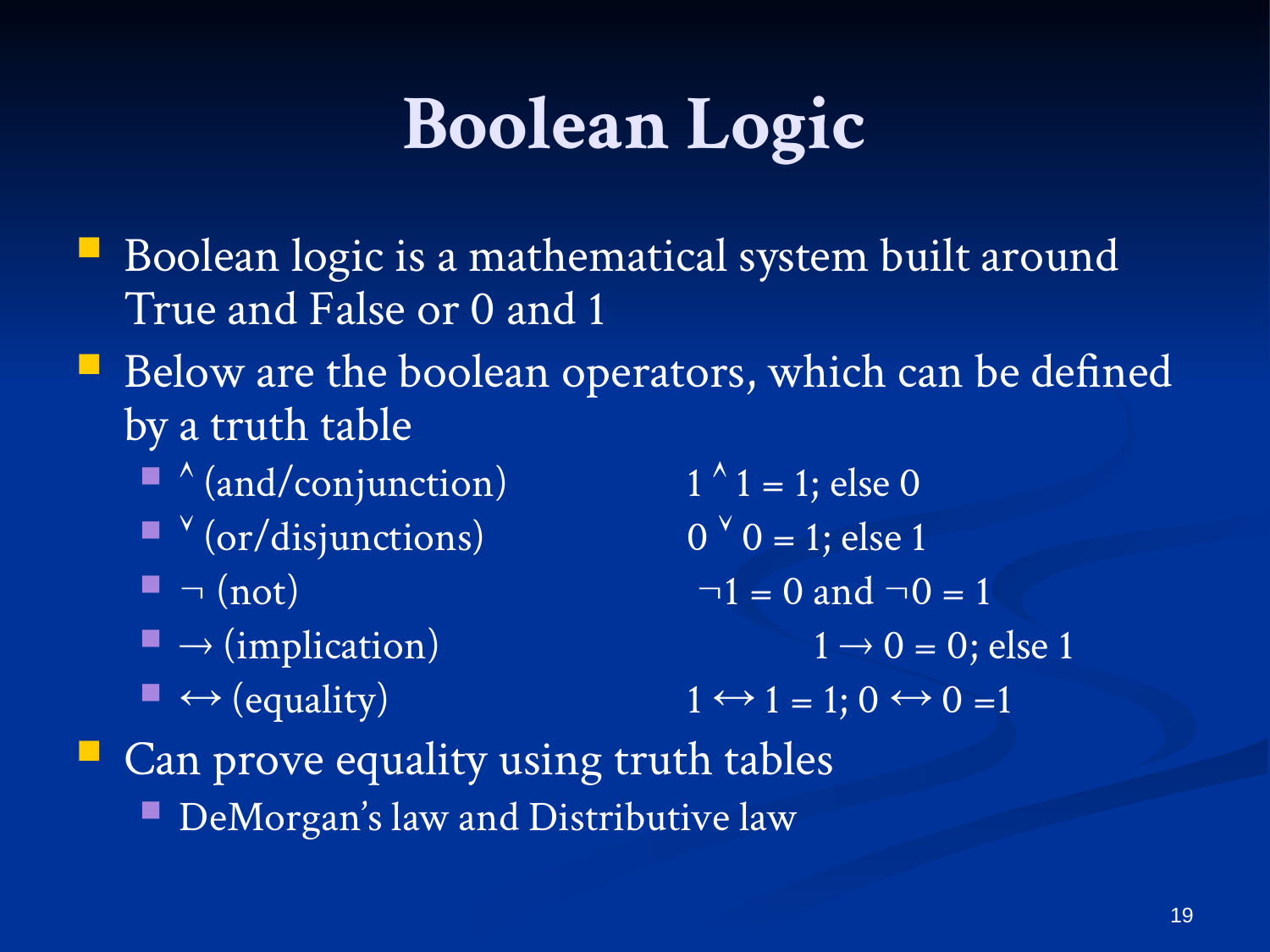

# Boolean Logic
Boolean logic is a mathematical system built around True and False or 0 and 1
Below are the boolean operators, which can be defined by a truth table
∧ (and/conjunction)   		1 ∧ 1 = 1; else 0
∨ (or/disjunctions)		0 ∨ 0 = 1; else 1
¬ (not)				 ¬1 = 0 and ¬0 = 1
→ (implication)			1 → 0 = 0; else 1
↔ (equality)			1 ↔ 1 = 1; 0 ↔ 0 =1
Can prove equality using truth tables
DeMorgan’s law and Distributive law
19